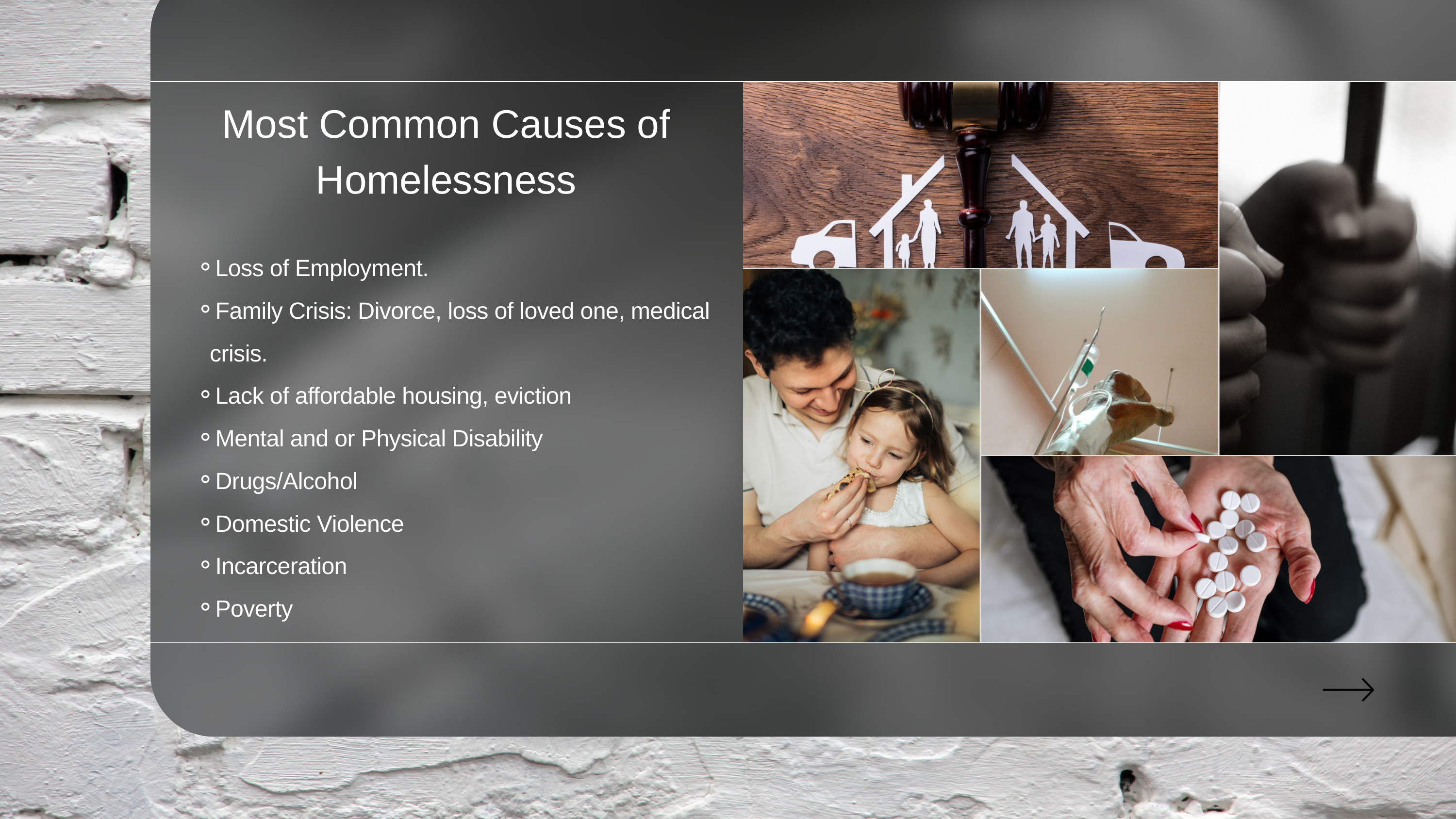

Most Common Causes of Homelessness
Loss of Employment.
Family Crisis: Divorce, loss of loved one, medical crisis.
Lack of affordable housing, eviction
Mental and or Physical Disability
Drugs/Alcohol
Domestic Violence
Incarceration
Poverty